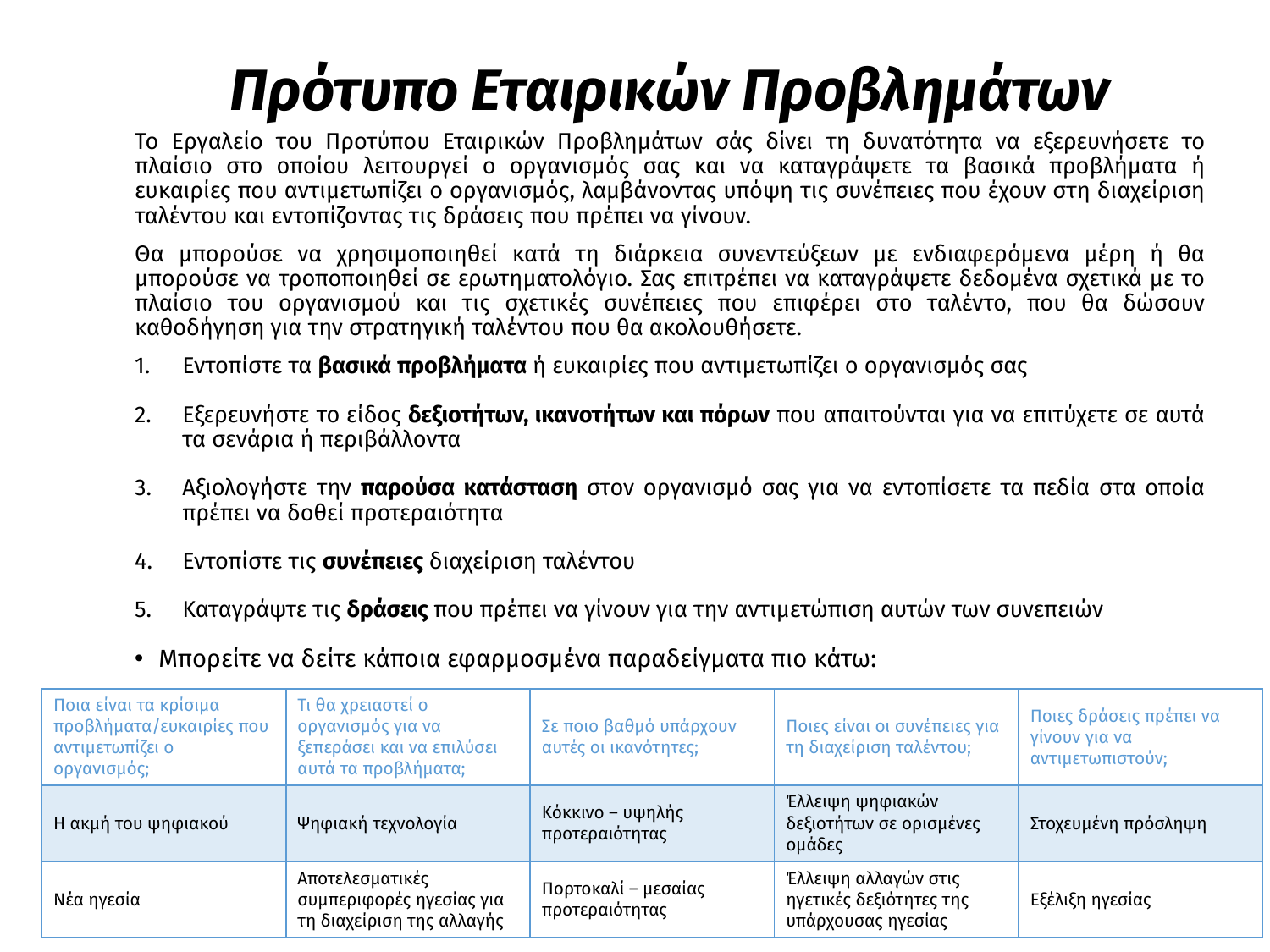

Πρότυπο Εταιρικών Προβλημάτων
Το Εργαλείο του Προτύπου Εταιρικών Προβλημάτων σάς δίνει τη δυνατότητα να εξερευνήσετε το πλαίσιο στο οποίου λειτουργεί ο οργανισμός σας και να καταγράψετε τα βασικά προβλήματα ή ευκαιρίες που αντιμετωπίζει ο οργανισμός, λαμβάνοντας υπόψη τις συνέπειες που έχουν στη διαχείριση ταλέντου και εντοπίζοντας τις δράσεις που πρέπει να γίνουν.
Θα μπορούσε να χρησιμοποιηθεί κατά τη διάρκεια συνεντεύξεων με ενδιαφερόμενα μέρη ή θα μπορούσε να τροποποιηθεί σε ερωτηματολόγιο. Σας επιτρέπει να καταγράψετε δεδομένα σχετικά με το πλαίσιο του οργανισμού και τις σχετικές συνέπειες που επιφέρει στο ταλέντο, που θα δώσουν καθοδήγηση για την στρατηγική ταλέντου που θα ακολουθήσετε.
Εντοπίστε τα βασικά προβλήματα ή ευκαιρίες που αντιμετωπίζει ο οργανισμός σας
Εξερευνήστε το είδος δεξιοτήτων, ικανοτήτων και πόρων που απαιτούνται για να επιτύχετε σε αυτά τα σενάρια ή περιβάλλοντα
Αξιολογήστε την παρούσα κατάσταση στον οργανισμό σας για να εντοπίσετε τα πεδία στα οποία πρέπει να δοθεί προτεραιότητα
Εντοπίστε τις συνέπειες διαχείριση ταλέντου
Καταγράψτε τις δράσεις που πρέπει να γίνουν για την αντιμετώπιση αυτών των συνεπειών
Μπορείτε να δείτε κάποια εφαρμοσμένα παραδείγματα πιο κάτω:
| Ποια είναι τα κρίσιμα προβλήματα/ευκαιρίες που αντιμετωπίζει ο οργανισμός; | Τι θα χρειαστεί ο οργανισμός για να ξεπεράσει και να επιλύσει αυτά τα προβλήματα; | Σε ποιο βαθμό υπάρχουν αυτές οι ικανότητες; | Ποιες είναι οι συνέπειες για τη διαχείριση ταλέντου; | Ποιες δράσεις πρέπει να γίνουν για να αντιμετωπιστούν; |
| --- | --- | --- | --- | --- |
| Η ακμή του ψηφιακού | Ψηφιακή τεχνολογία | Κόκκινο – υψηλής προτεραιότητας | Έλλειψη ψηφιακών δεξιοτήτων σε ορισμένες ομάδες | Στοχευμένη πρόσληψη |
| Νέα ηγεσία | Αποτελεσματικές συμπεριφορές ηγεσίας για τη διαχείριση της αλλαγής | Πορτοκαλί – μεσαίας προτεραιότητας | Έλλειψη αλλαγών στις ηγετικές δεξιότητες της υπάρχουσας ηγεσίας | Εξέλιξη ηγεσίας |